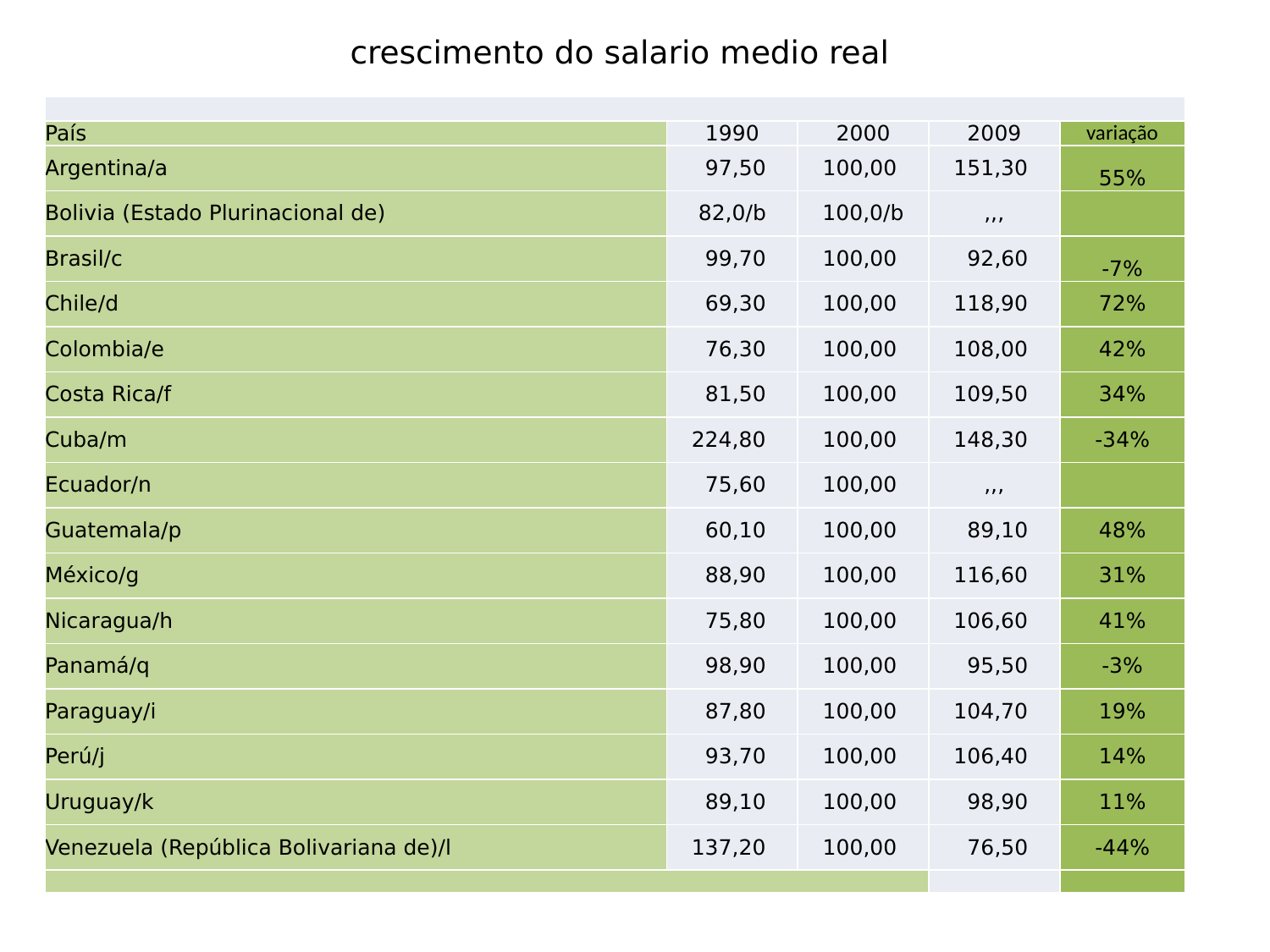

crescimento do salario medio real
|  |  |  |  |  |
| --- | --- | --- | --- | --- |
| País | 1990 | 2000 | 2009 | variação |
| Argentina/a | 97,50 | 100,00 | 151,30 | 55% |
| Bolivia (Estado Plurinacional de) | 82,0/b | 100,0/b | ,,, |  |
| Brasil/c | 99,70 | 100,00 | 92,60 | -7% |
| Chile/d | 69,30 | 100,00 | 118,90 | 72% |
| Colombia/e | 76,30 | 100,00 | 108,00 | 42% |
| Costa Rica/f | 81,50 | 100,00 | 109,50 | 34% |
| Cuba/m | 224,80 | 100,00 | 148,30 | -34% |
| Ecuador/n | 75,60 | 100,00 | ,,, |  |
| Guatemala/p | 60,10 | 100,00 | 89,10 | 48% |
| México/g | 88,90 | 100,00 | 116,60 | 31% |
| Nicaragua/h | 75,80 | 100,00 | 106,60 | 41% |
| Panamá/q | 98,90 | 100,00 | 95,50 | -3% |
| Paraguay/i | 87,80 | 100,00 | 104,70 | 19% |
| Perú/j | 93,70 | 100,00 | 106,40 | 14% |
| Uruguay/k | 89,10 | 100,00 | 98,90 | 11% |
| Venezuela (República Bolivariana de)/l | 137,20 | 100,00 | 76,50 | -44% |
|  |  |  |  |  |